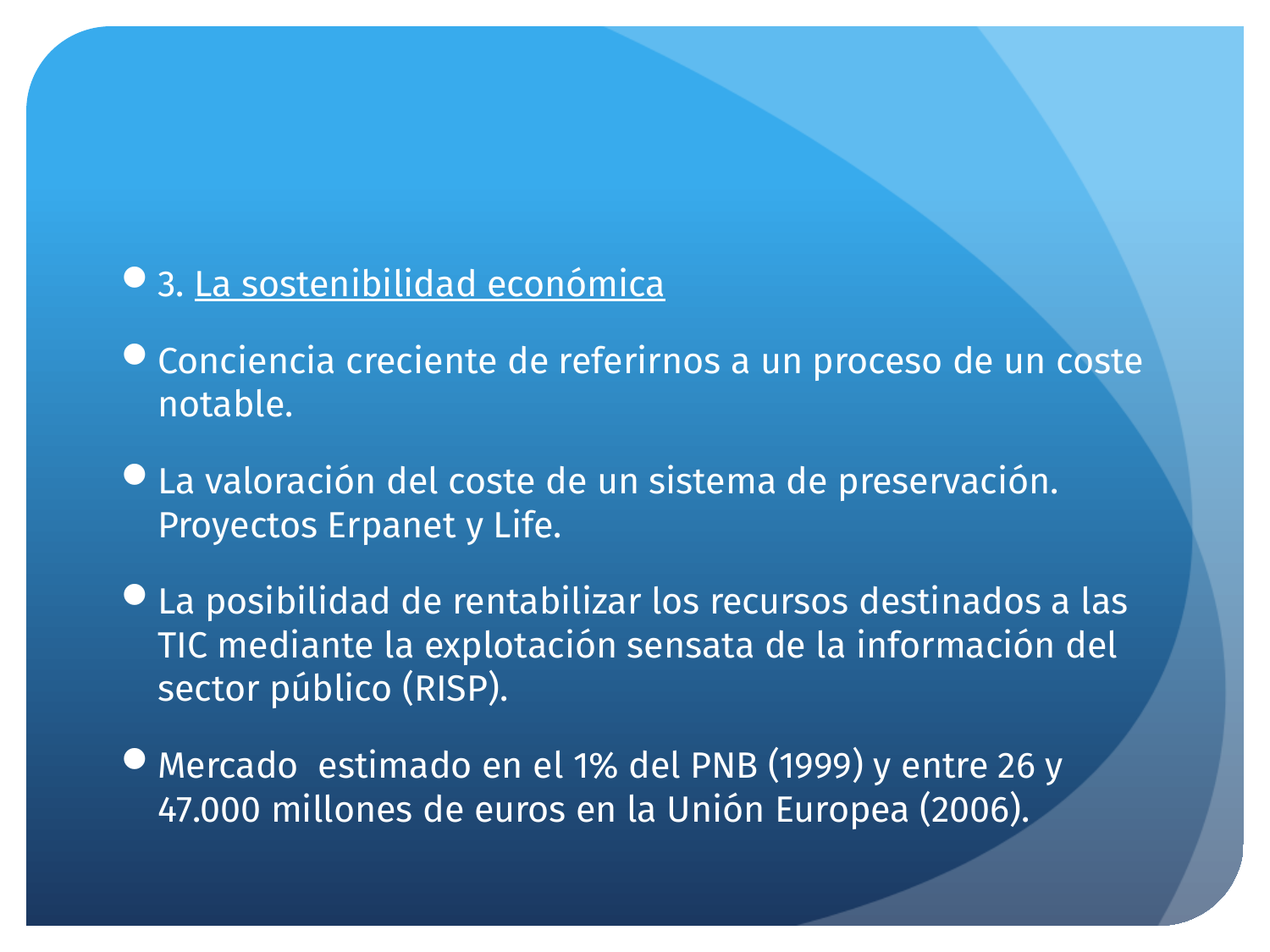

3. La sostenibilidad económica
Conciencia creciente de referirnos a un proceso de un coste notable.
La valoración del coste de un sistema de preservación. Proyectos Erpanet y Life.
La posibilidad de rentabilizar los recursos destinados a las TIC mediante la explotación sensata de la información del sector público (RISP).
Mercado  estimado en el 1% del PNB (1999) y entre 26 y 47.000 millones de euros en la Unión Europea (2006).